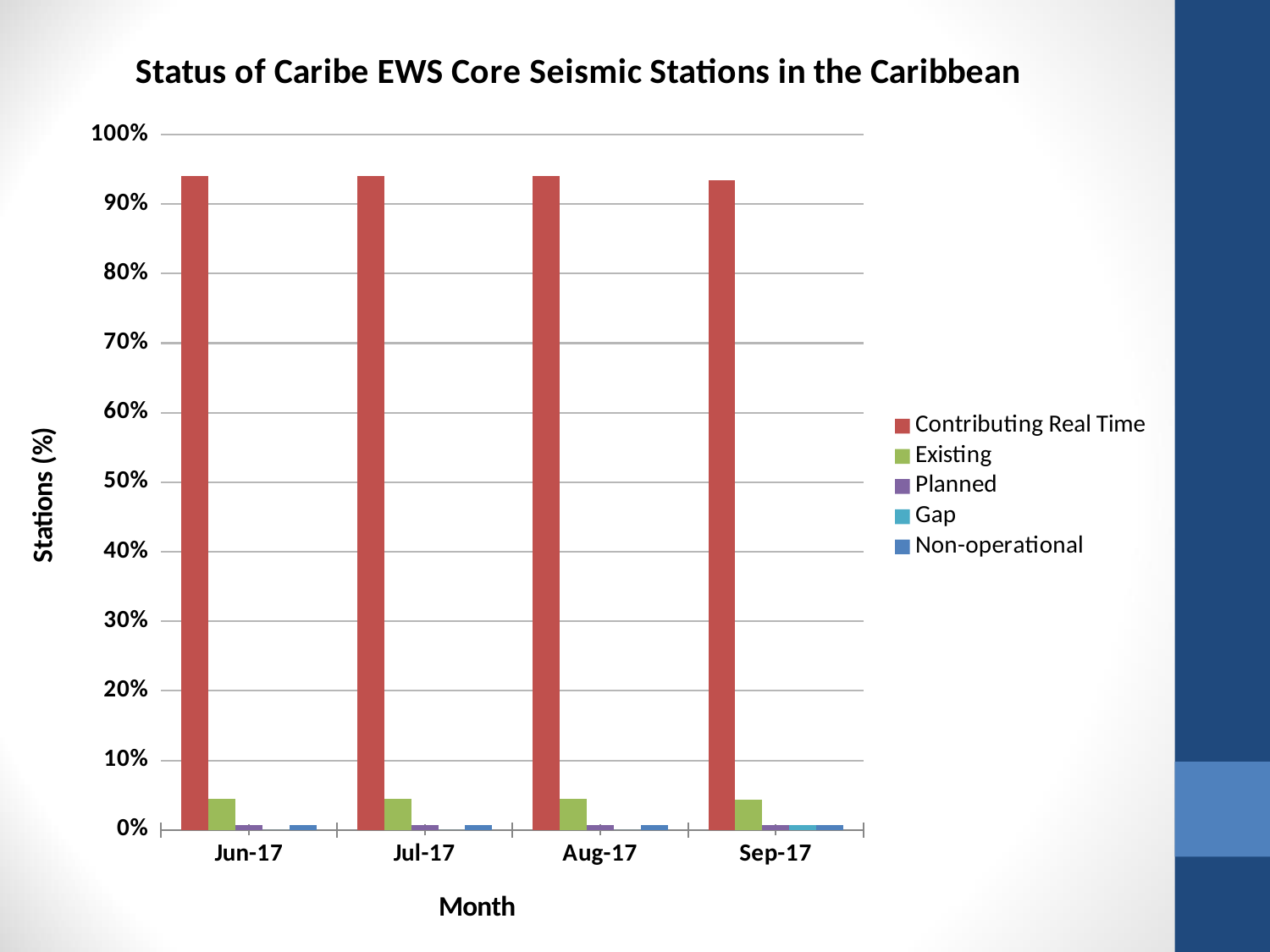

### Chart: Status of Caribe EWS Core Seismic Stations in the Caribbean

| Category |  |  |  |  |  |
|---|---|---|---|---|---|
| Jun-17 | 0.9407407407407408 | 0.044444444444444446 | 0.007407407407407408 | 0.0 | 0.007407407407407408 |
| Jul-17 | 0.9407407407407408 | 0.044444444444444446 | 0.007407407407407408 | 0.0 | 0.007407407407407408 |
| Aug-17 | 0.9407407407407408 | 0.044444444444444446 | 0.007407407407407408 | 0.0 | 0.007407407407407408 |
| Sep-17 | 0.9338235294117647 | 0.04411764705882353 | 0.007352941176470588 | 0.007352941176470588 | 0.007352941176470588 |